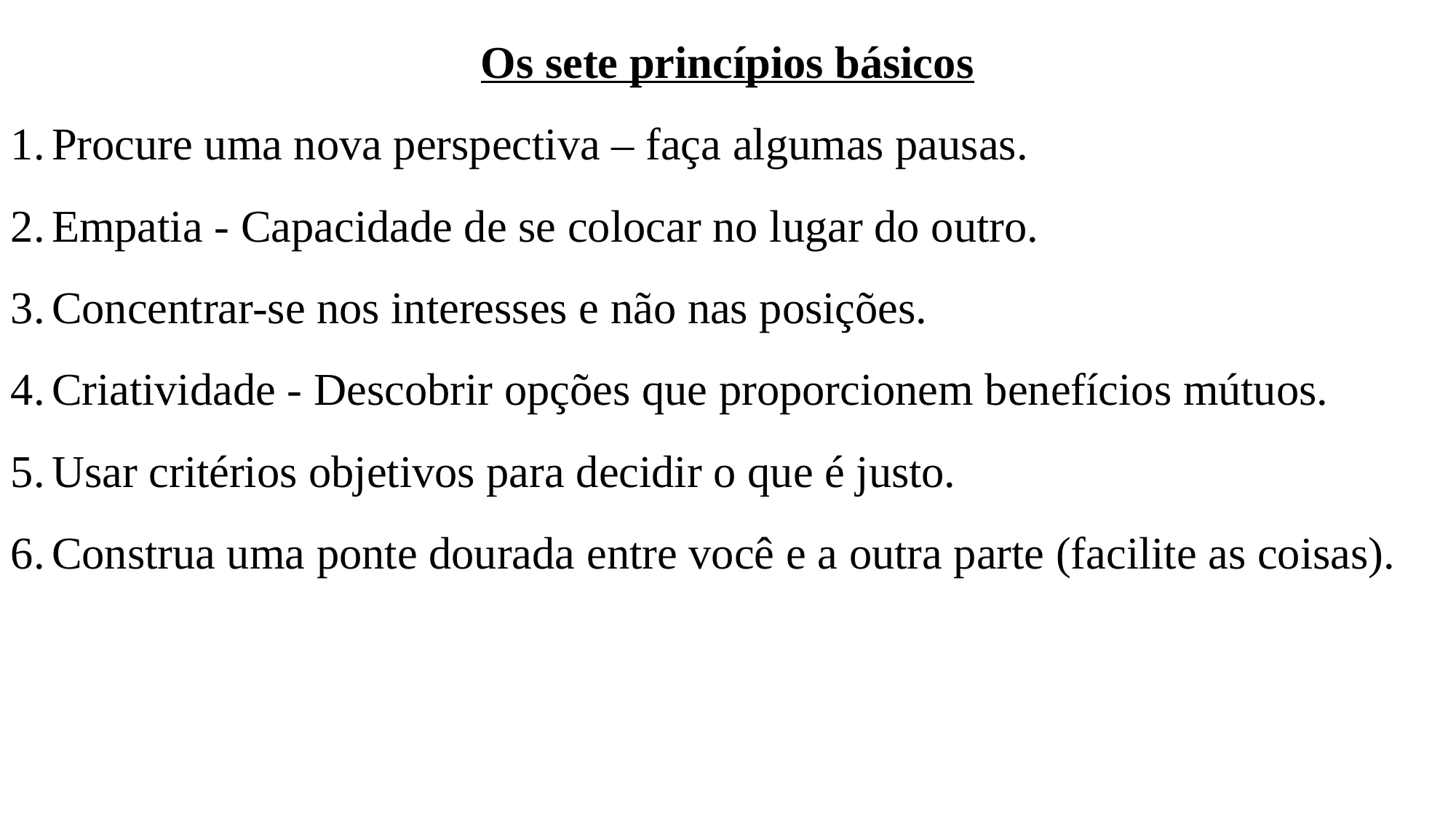

Os sete princípios básicos
Procure uma nova perspectiva – faça algumas pausas.
Empatia - Capacidade de se colocar no lugar do outro.
Concentrar-se nos interesses e não nas posições.
Criatividade - Descobrir opções que proporcionem benefícios mútuos.
Usar critérios objetivos para decidir o que é justo.
Construa uma ponte dourada entre você e a outra parte (facilite as coisas).